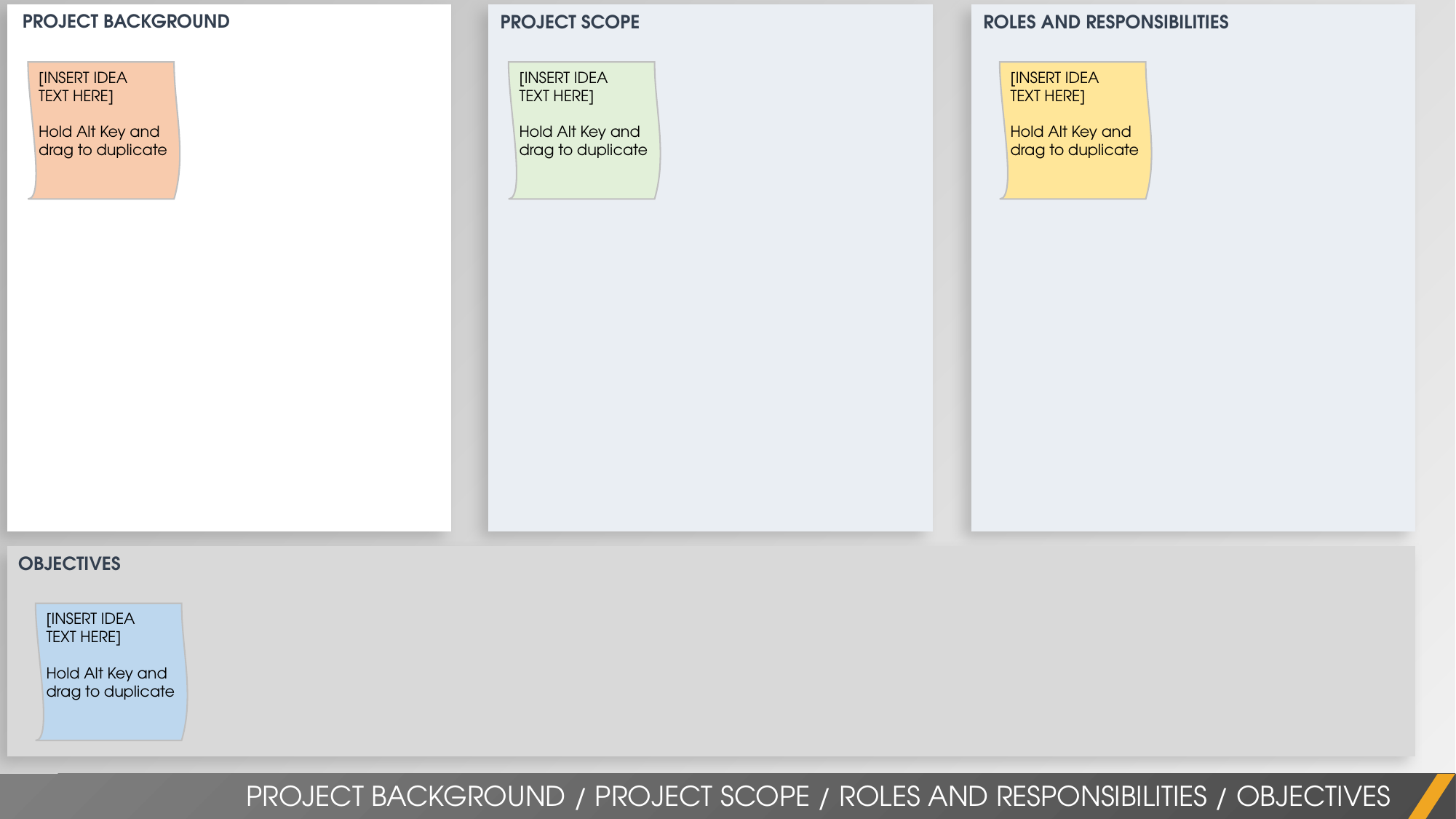

|  |
| --- |
|  |
| --- |
|  |
| --- |
PROJECT BACKGROUND
PROJECT SCOPE
ROLES AND RESPONSIBILITIES

[INSERT IDEA
TEXT HERE]

Hold Alt Key and drag to duplicate

[INSERT IDEA
TEXT HERE]

Hold Alt Key and drag to duplicate

[INSERT IDEA
TEXT HERE]

Hold Alt Key and drag to duplicate
|  |
| --- |
OBJECTIVES

[INSERT IDEA
TEXT HERE]

Hold Alt Key and drag to duplicate
PROJECT BACKGROUND / PROJECT SCOPE / ROLES AND RESPONSIBILITIES / OBJECTIVES
PROJECT REPORT